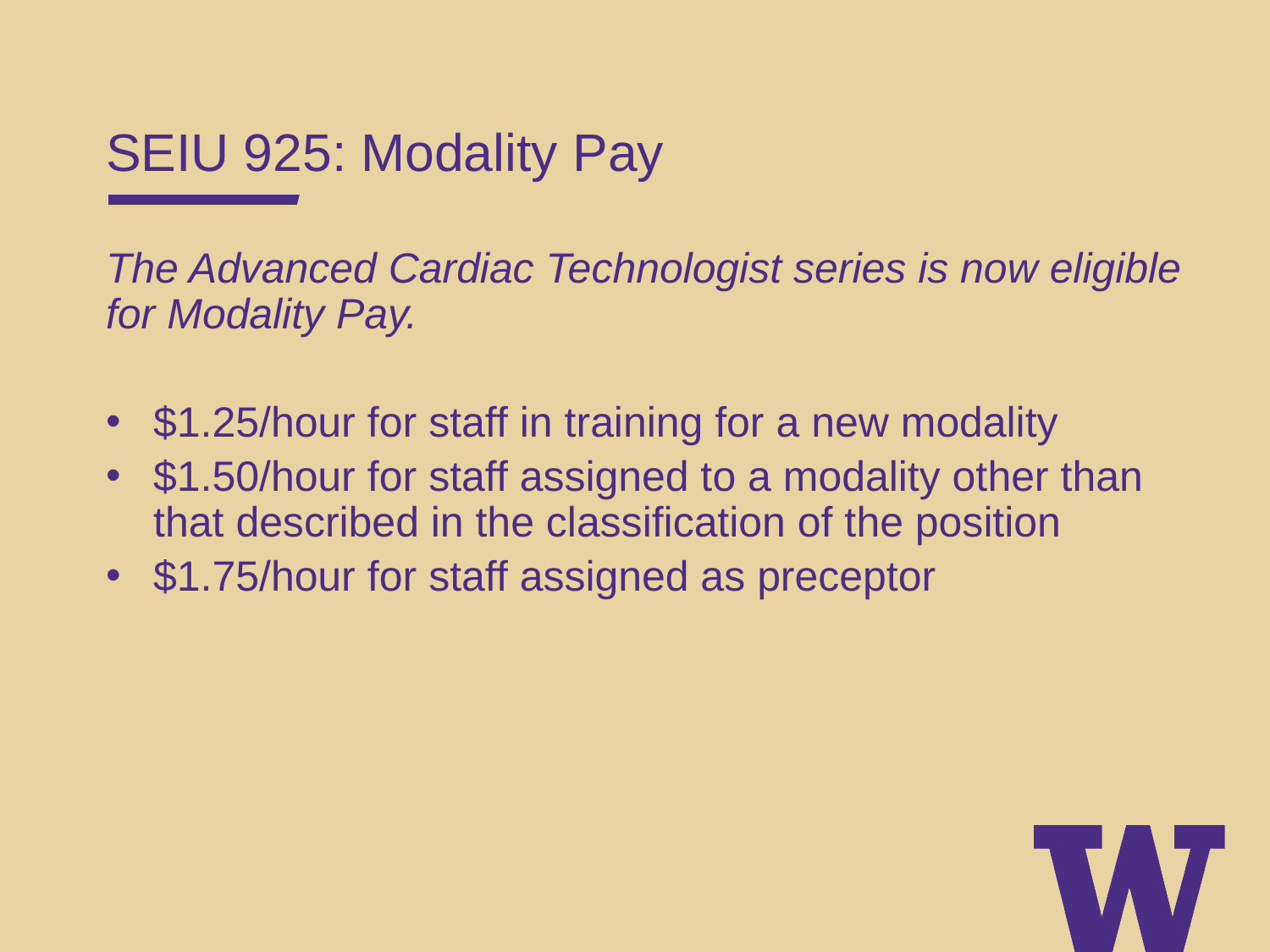

SEIU 925: Modality Pay
The Advanced Cardiac Technologist series is now eligible for Modality Pay.

$1.25/hour for staff in training for a new modality
$1.50/hour for staff assigned to a modality other than that described in the classification of the position
$1.75/hour for staff assigned as preceptor